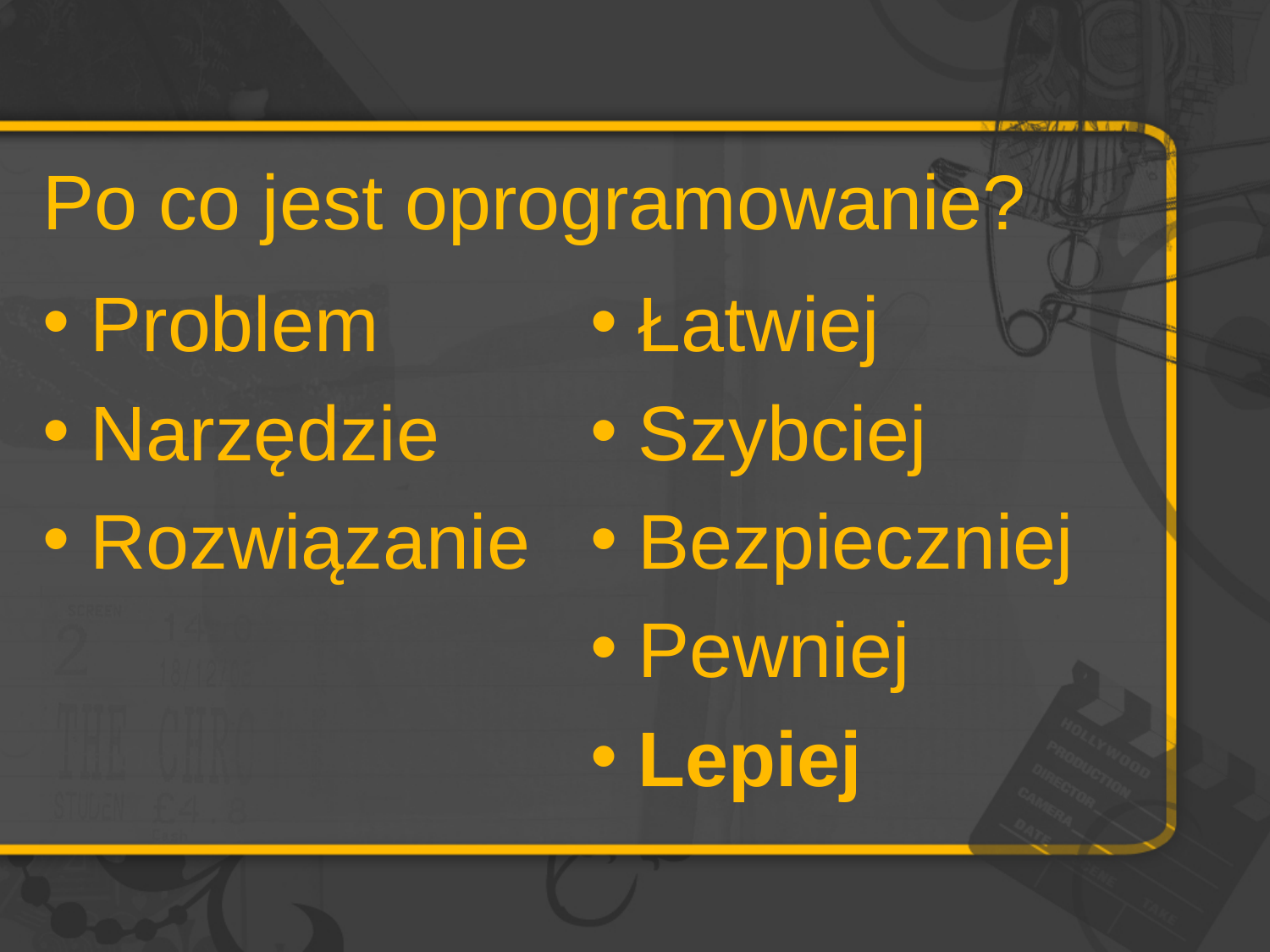

# Po co jest oprogramowanie?
Problem
Narzędzie
Rozwiązanie

Łatwiej
Szybciej
Bezpieczniej
Pewniej
Lepiej